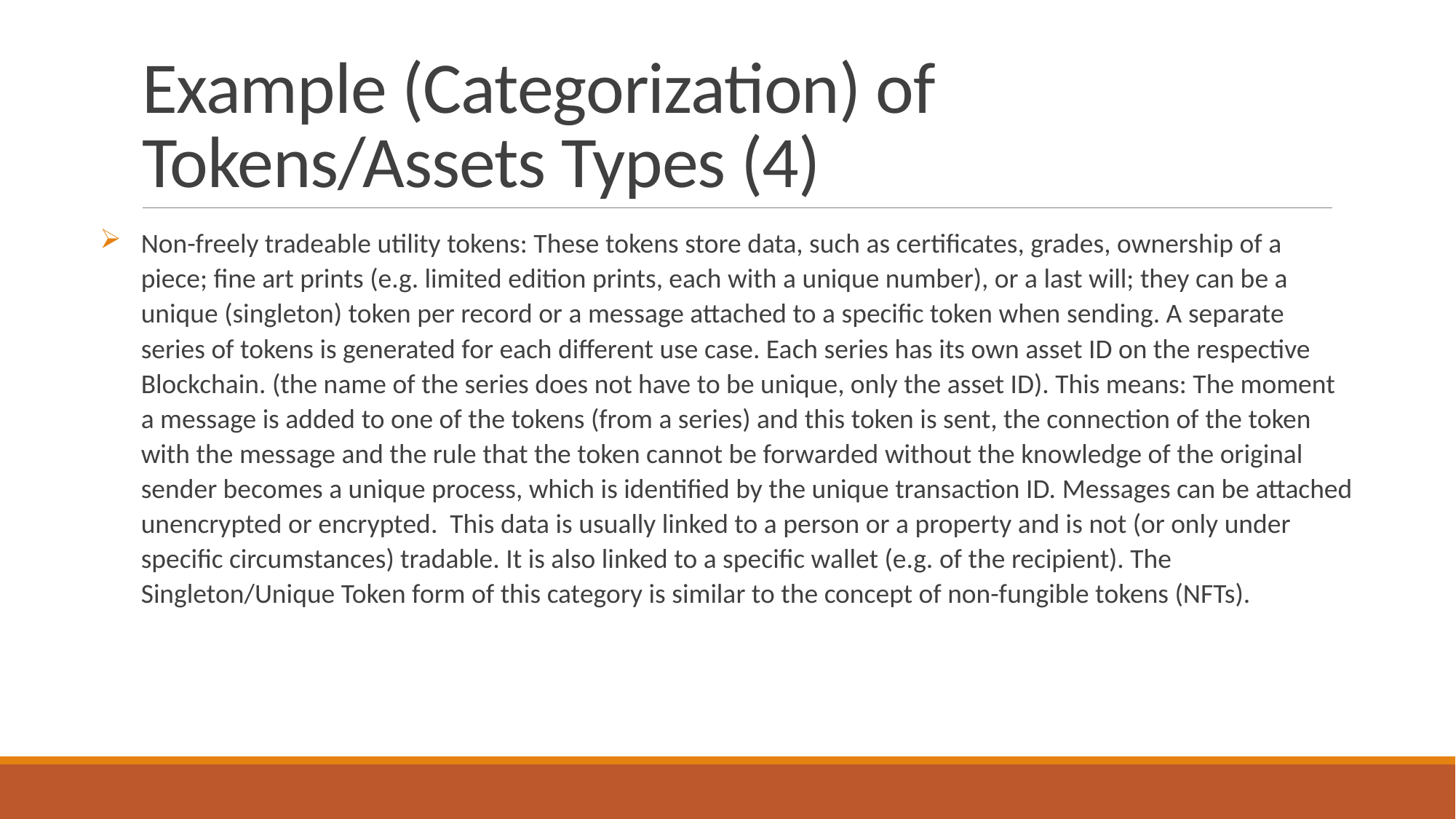

# Example (Categorization) of Tokens/Assets Types (4)
Non-freely tradeable utility tokens: These tokens store data, such as certificates, grades, ownership of a piece; fine art prints (e.g. limited edition prints, each with a unique number), or a last will; they can be a unique (singleton) token per record or a message attached to a specific token when sending. A separate series of tokens is generated for each different use case. Each series has its own asset ID on the respective Blockchain. (the name of the series does not have to be unique, only the asset ID). This means: The moment a message is added to one of the tokens (from a series) and this token is sent, the connection of the token with the message and the rule that the token cannot be forwarded without the knowledge of the original sender becomes a unique process, which is identified by the unique transaction ID. Messages can be attached unencrypted or encrypted.  This data is usually linked to a person or a property and is not (or only under specific circumstances) tradable. It is also linked to a specific wallet (e.g. of the recipient). The Singleton/Unique Token form of this category is similar to the concept of non-fungible tokens (NFTs).